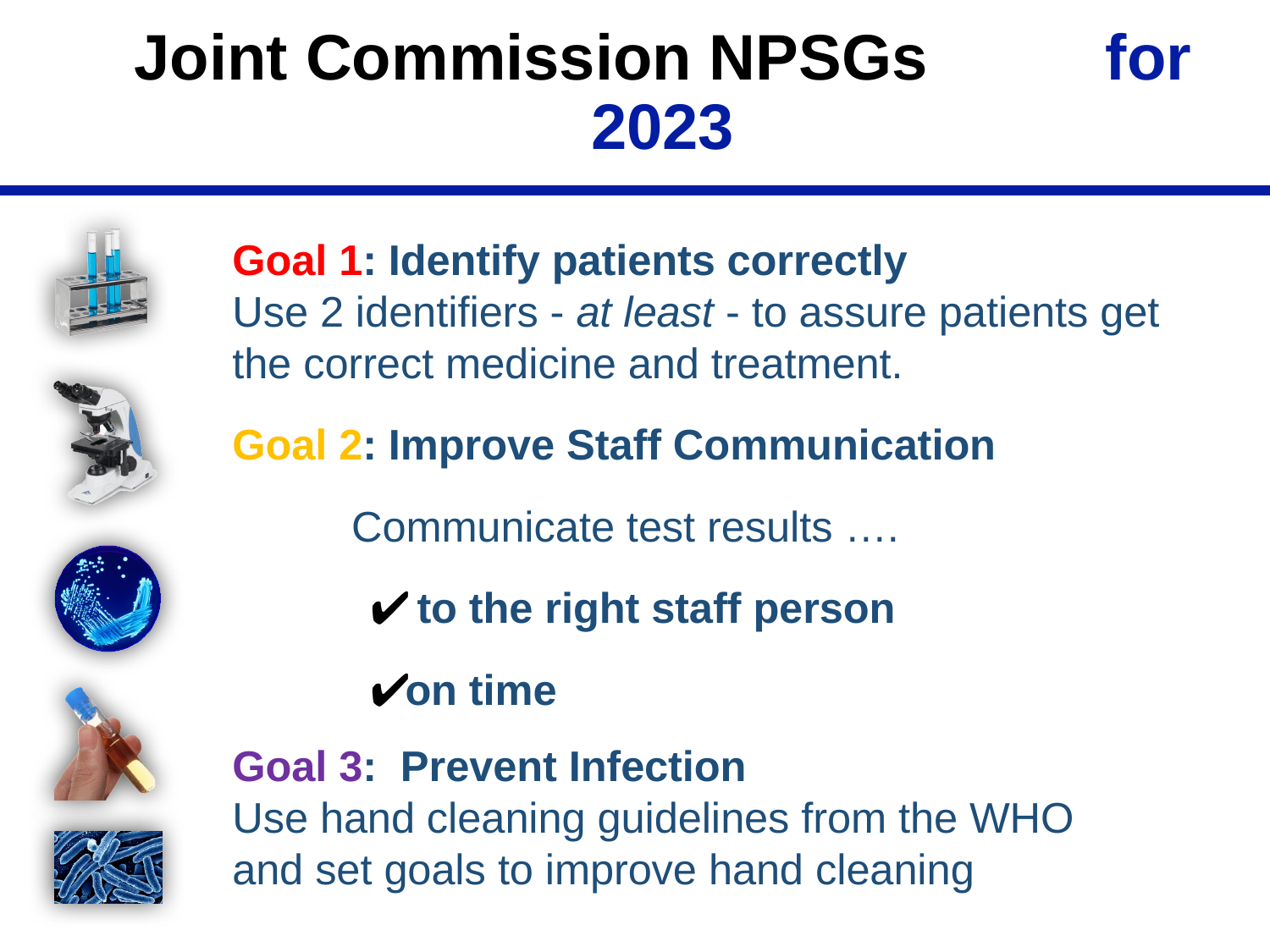

# Joint Commission NPSGs          for 2023

Goal 1: Identify patients correctly
Use 2 identifiers - at least - to assure patients get the correct medicine and treatment.
Goal 2: Improve Staff Communication
Communicate test results ….
 to the right staff person
on time
Goal 3:  Prevent Infection
Use hand cleaning guidelines from the WHO   and set goals to improve hand cleaning